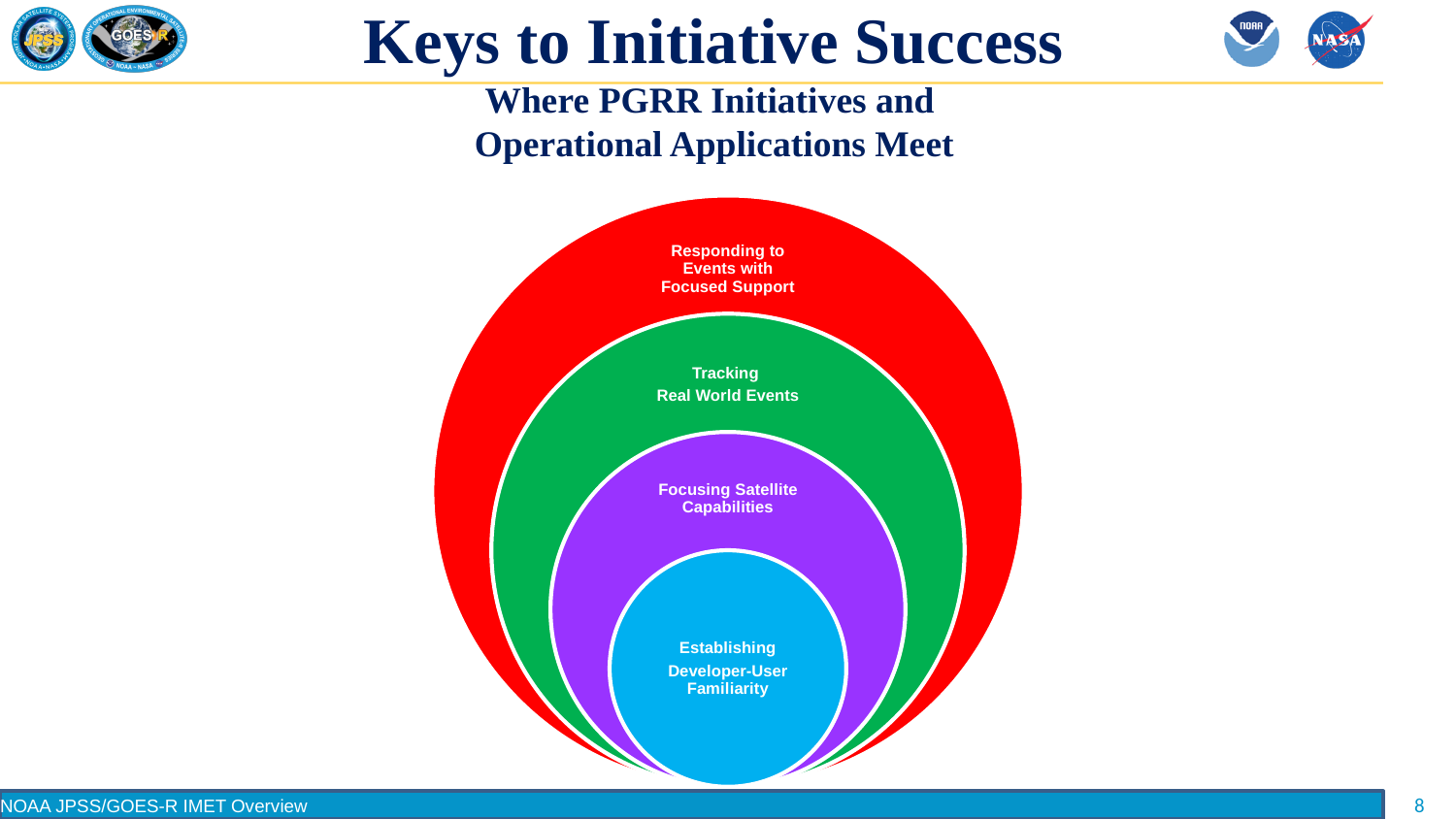

# Keys to Initiative Success Where PGRR Initiatives and Operational Applications Meet

Responding to Events with Focused Support

Tracking
Real World Events

Focusing Satellite Capabilities

Establishing
Developer-User Familiarity